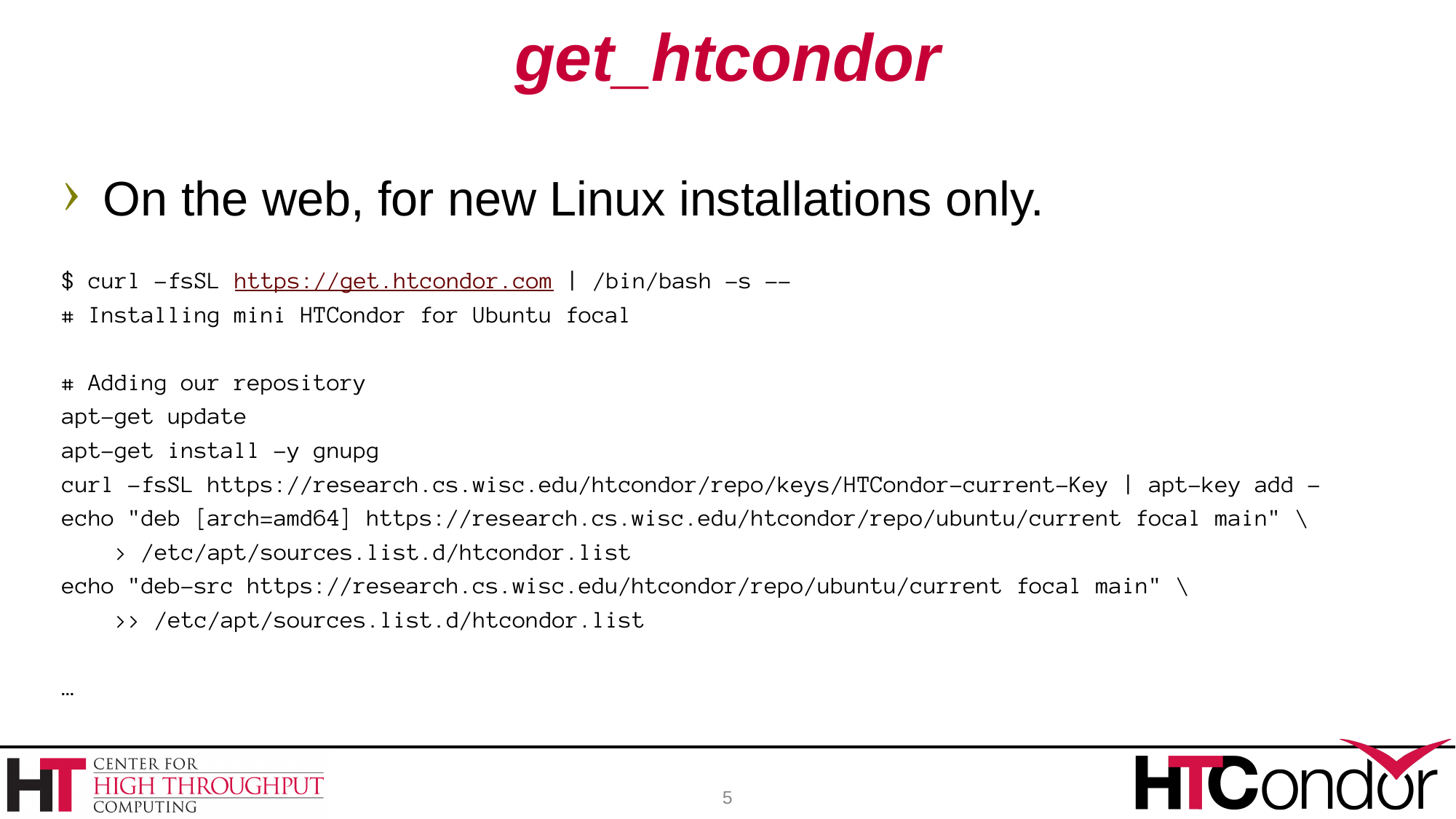

# get_htcondor
On the web, for new Linux installations only.

$ curl -fsSL https://get.htcondor.com | /bin/bash -s --
# Installing mini HTCondor for Ubuntu focal

# Adding our repository
apt-get update
apt-get install -y gnupg
curl -fsSL https://research.cs.wisc.edu/htcondor/repo/keys/HTCondor-current-Key | apt-key add -
echo "deb [arch=amd64] https://research.cs.wisc.edu/htcondor/repo/ubuntu/current focal main" \
    > /etc/apt/sources.list.d/htcondor.list
echo "deb-src https://research.cs.wisc.edu/htcondor/repo/ubuntu/current focal main" \
    >> /etc/apt/sources.list.d/htcondor.list

…

5